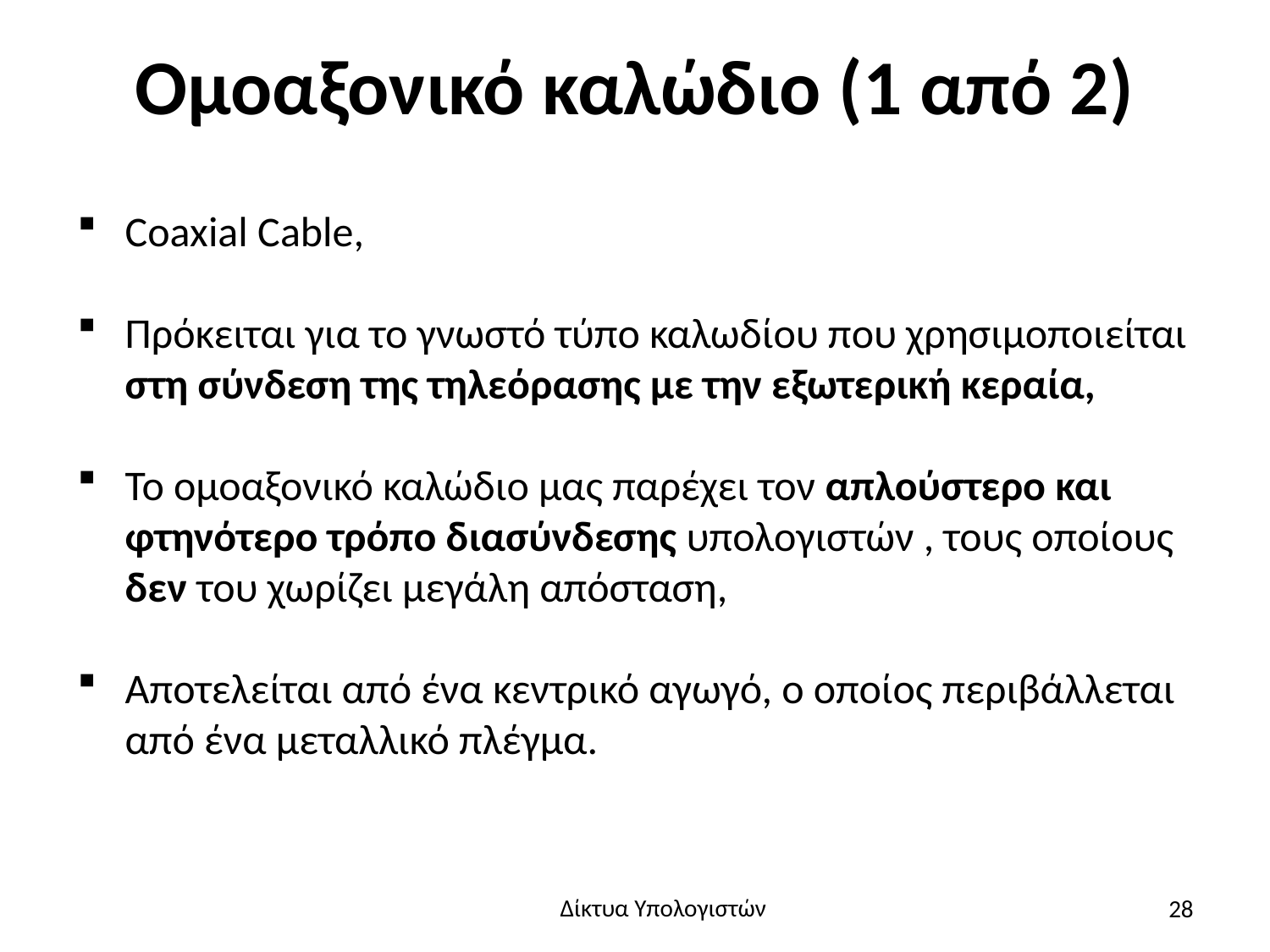

# Ομοαξονικό καλώδιο (1 από 2)
Coaxial Cable,

Πρόκειται για το γνωστό τύπο καλωδίου που χρησιμοποιείται στη σύνδεση της τηλεόρασης με την εξωτερική κεραία,

Το ομοαξονικό καλώδιο μας παρέχει τον απλούστερο και φτηνότερο τρόπο διασύνδεσης υπολογιστών , τους οποίους δεν του χωρίζει μεγάλη απόσταση,

Αποτελείται από ένα κεντρικό αγωγό, ο οποίος περιβάλλεται από ένα μεταλλικό πλέγμα.

28
Δίκτυα Υπολογιστών